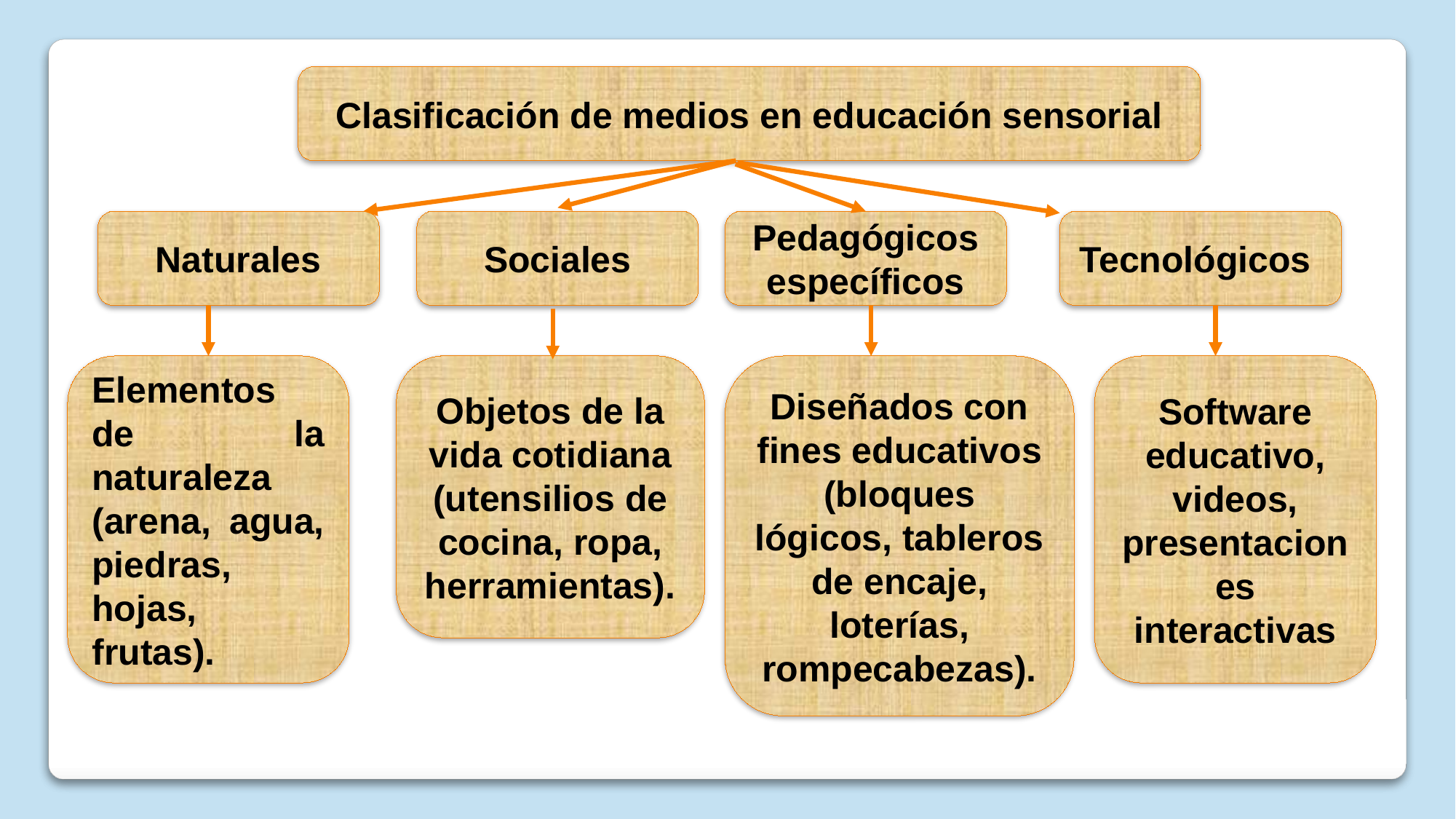

Clasificación de medios en educación sensorial
Naturales
Sociales
Pedagógicos
específicos
Tecnológicos
Elementos de la naturaleza (arena, agua, piedras, hojas, frutas).
Software educativo, videos, presentaciones interactivas
Objetos de la vida cotidiana (utensilios de cocina, ropa, herramientas).
Diseñados con fines educativos (bloques lógicos, tableros de encaje, loterías, rompecabezas).